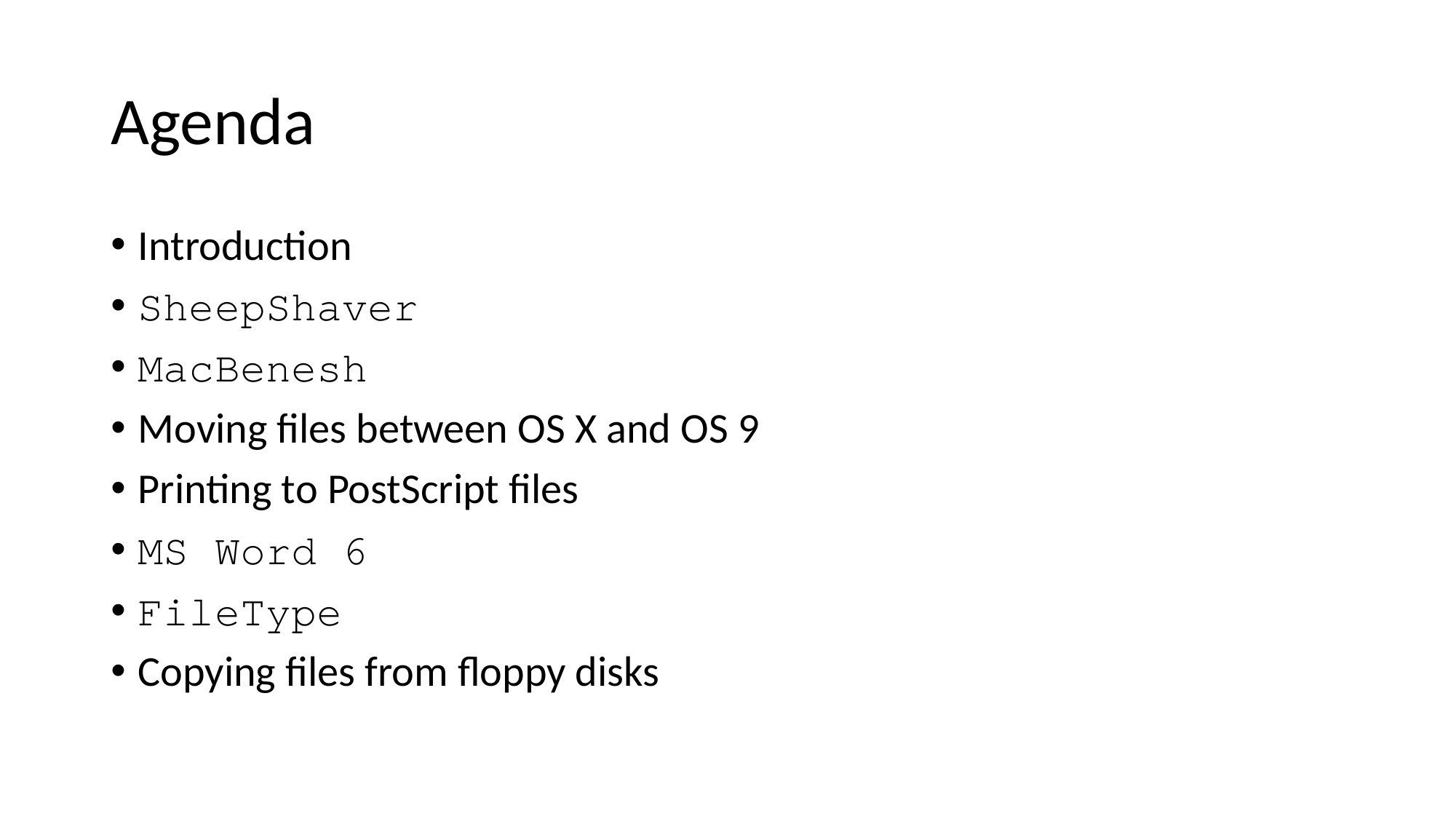

# Agenda
Introduction
SheepShaver
MacBenesh
Moving files between OS X and OS 9
Printing to PostScript files
MS Word 6
FileType
Copying files from floppy disks